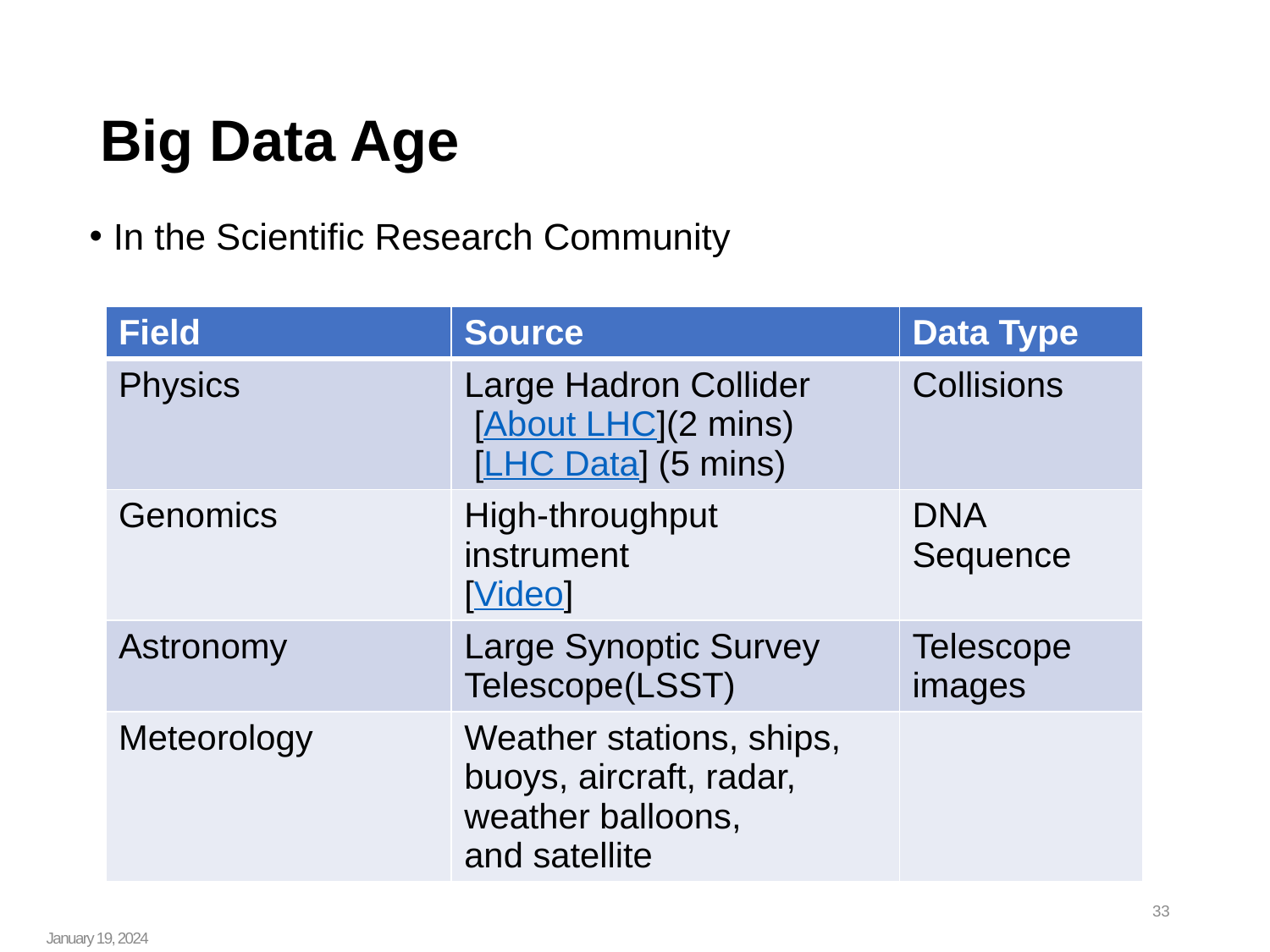

# Big Data Age
In the Scientific Research Community

| Field | Source | Data Type |
| --- | --- | --- |
| Physics | Large Hadron Collider [About LHC](2 mins) [LHC Data] (5 mins) | Collisions |
| Genomics | High-throughput instrument [Video] | DNA Sequence |
| Astronomy | Large Synoptic Survey Telescope(LSST) | Telescope images |
| Meteorology | Weather stations, ships, buoys, aircraft, radar, weather balloons, and satellite |  |
33
January 19, 2024